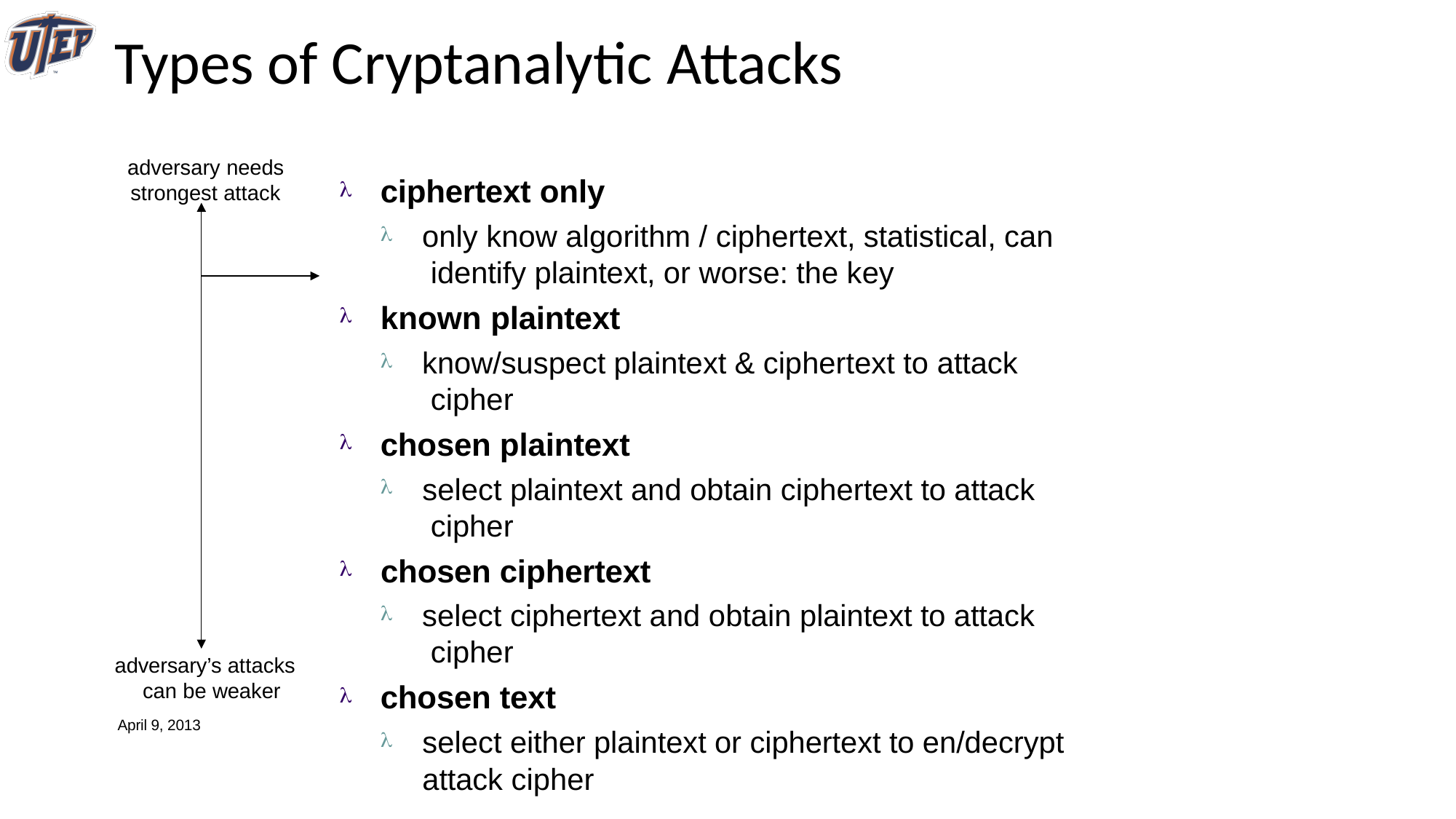

# Types of Cryptanalytic Attacks
adversary needs
ciphertext only
λ
strongest attack

only know algorithm / ciphertext, statistical, can  identify plaintext, or worse: the key
known plaintext
λ

λ
know/suspect plaintext & ciphertext to attack  cipher
chosen plaintext
λ
λ
select plaintext and obtain ciphertext to attack  cipher
chosen ciphertext
λ
λ
select ciphertext and obtain plaintext to attack  cipher
chosen text
λ

adversary’s attacks  can be weaker
April 9, 2013
λ
select either plaintext or ciphertext to en/decrypt attack cipher
λ